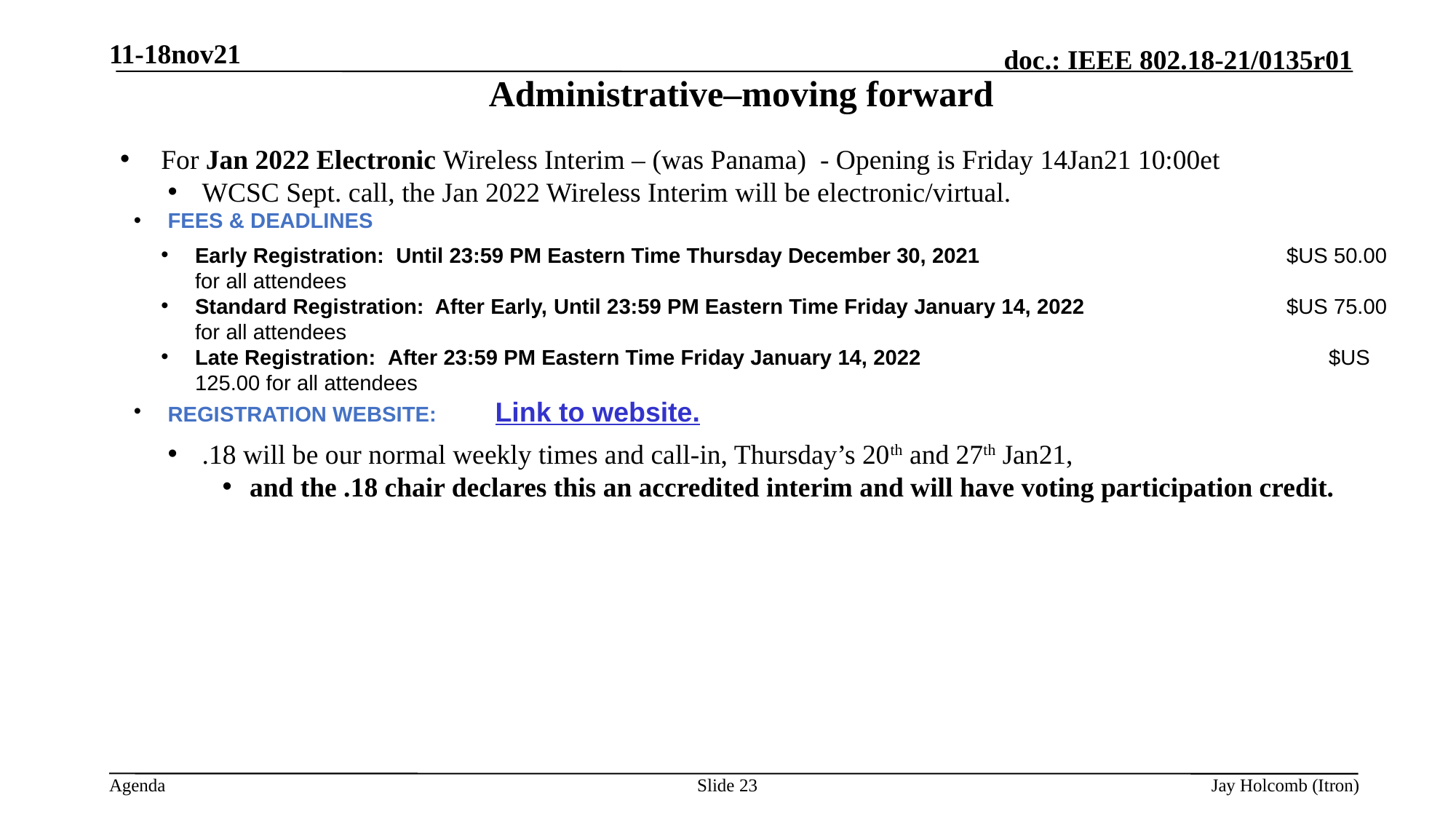

11-18nov21
# Administrative–moving forward

For Jan 2022 Electronic Wireless Interim – (was Panama)  - Opening is Friday 14Jan21 10:00et
WCSC Sept. call, the Jan 2022 Wireless Interim will be electronic/virtual.
FEES & DEADLINES
Early Registration:  Until 23:59 PM Eastern Time Thursday December 30, 2021 			$US 50.00 for all attendees
Standard Registration:  After Early, Until 23:59 PM Eastern Time Friday January 14, 2022		$US 75.00 for all attendees
Late Registration:  After 23:59 PM Eastern Time Friday January 14, 2022 				       $US 125.00 for all attendees
REGISTRATION WEBSITE:        	Link to website.
.18 will be our normal weekly times and call-in, Thursday’s 20th and 27th Jan21,
and the .18 chair declares this an accredited interim and will have voting participation credit.

Slide 23
Jay Holcomb (Itron)